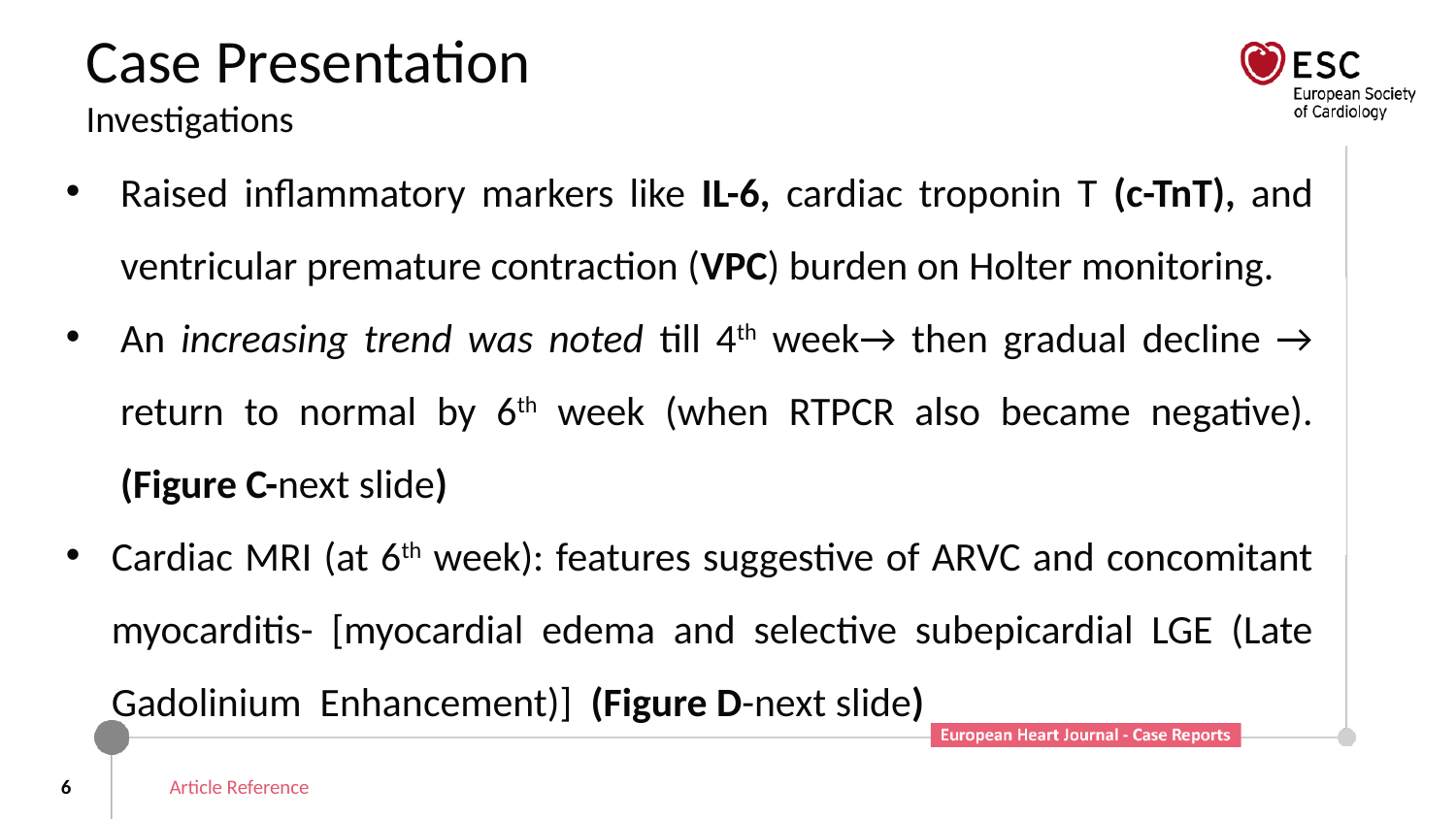

Case Presentation
Investigations
Raised inflammatory markers like IL-6, cardiac troponin T (c-TnT), and ventricular premature contraction (VPC) burden on Holter monitoring.
An increasing trend was noted till 4th week→ then gradual decline → return to normal by 6th week (when RTPCR also became negative). (Figure C-next slide)
Cardiac MRI (at 6th week): features suggestive of ARVC and concomitant myocarditis- [myocardial edema and selective subepicardial LGE (Late Gadolinium  Enhancement)]  (Figure D-next slide)
6
Article Reference